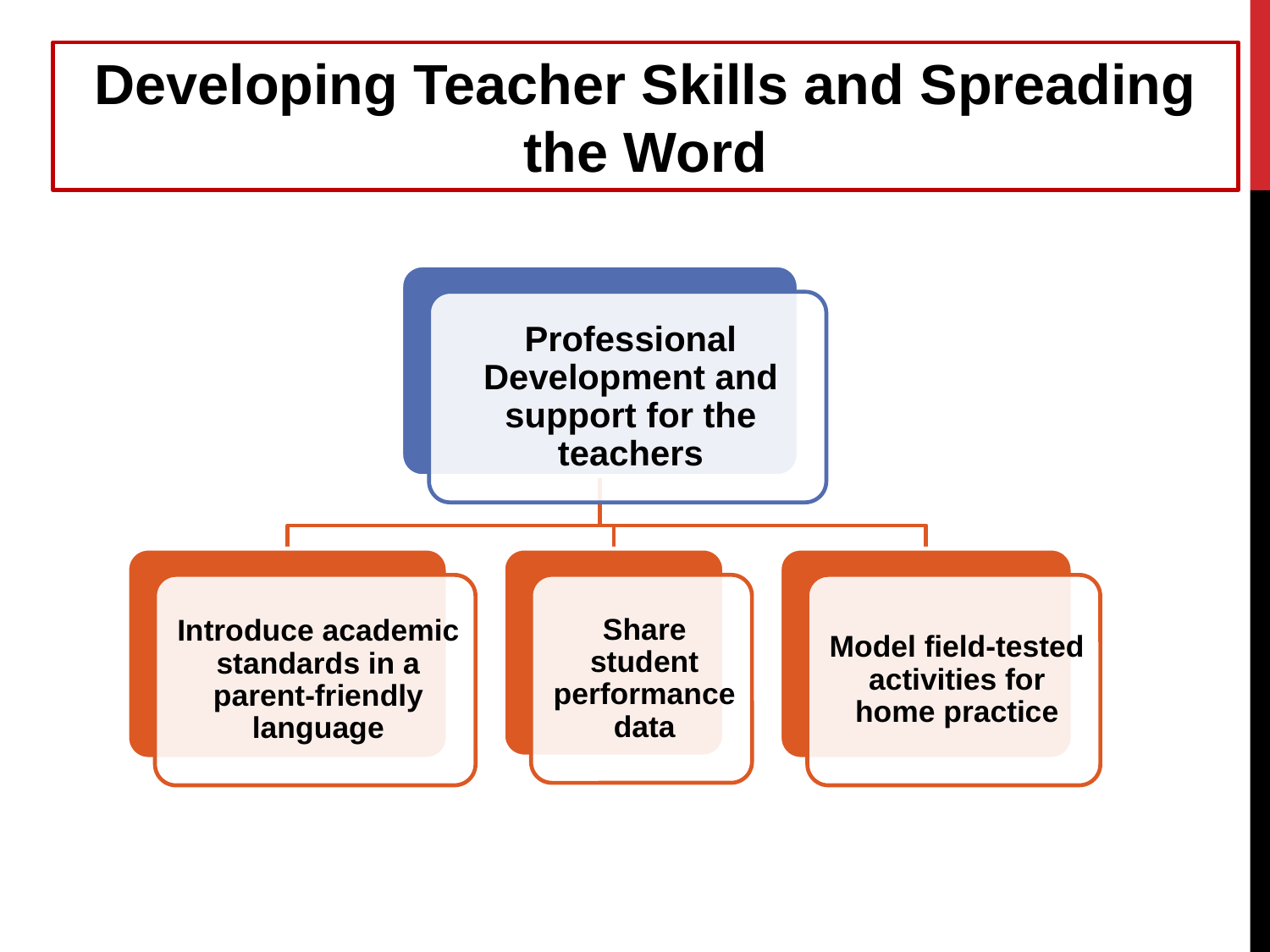

Developing Teacher Skills and Spreading the Word
Professional Development and support for the teachers
Introduce academic standards in a parent-friendly language
Share student performance data
Model field-tested activities for home practice